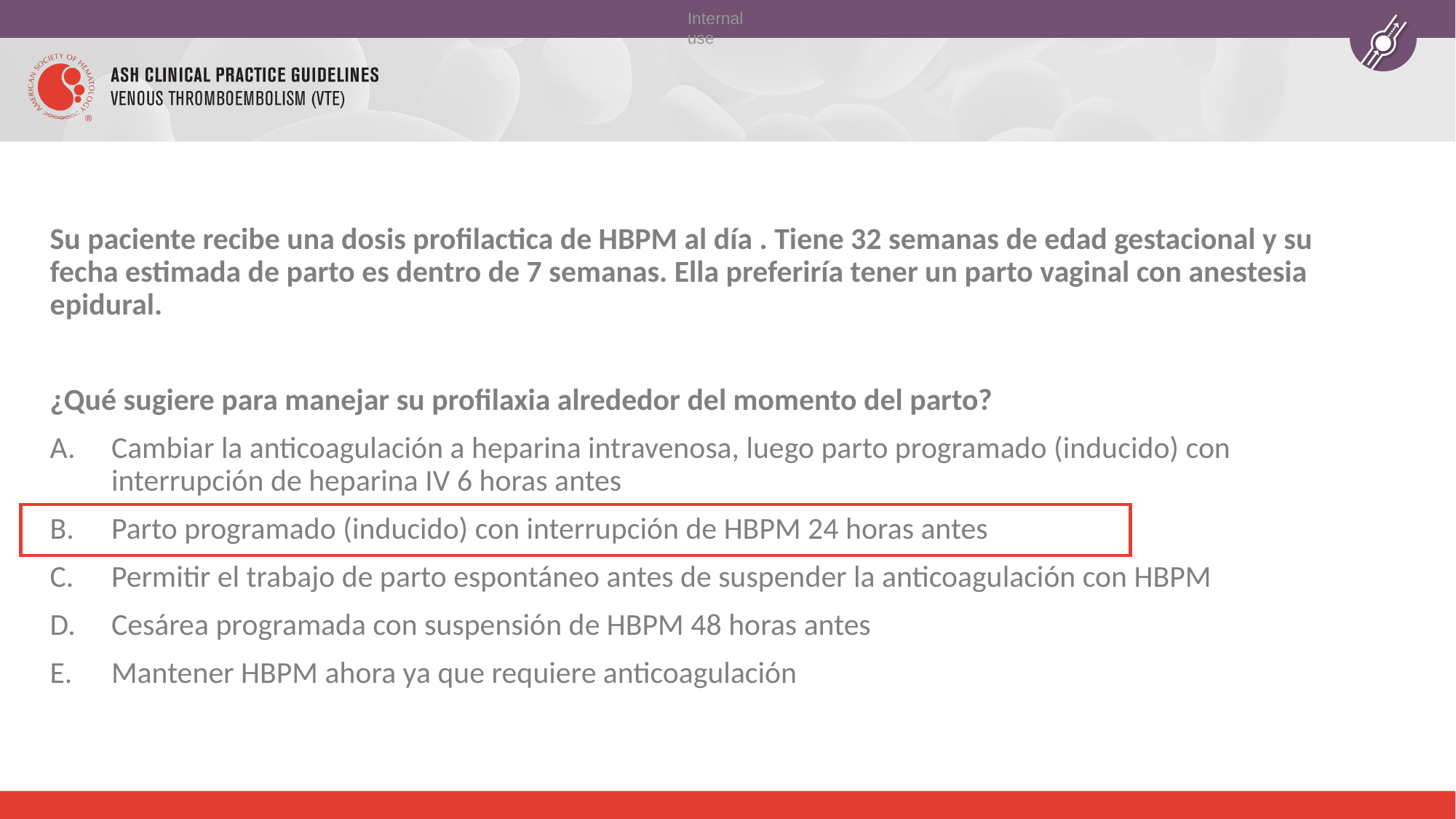

Su paciente recibe una dosis profilactica de HBPM al día . Tiene 32 semanas de edad gestacional y su fecha estimada de parto es dentro de 7 semanas. Ella preferiría tener un parto vaginal con anestesia epidural.

¿Qué sugiere para manejar su profilaxia alrededor del momento del parto?
Cambiar la anticoagulación a heparina intravenosa, luego parto programado (inducido) con interrupción de heparina IV 6 horas antes
Parto programado (inducido) con interrupción de HBPM 24 horas antes
Permitir el trabajo de parto espontáneo antes de suspender la anticoagulación con HBPM
Cesárea programada con suspensión de HBPM 48 horas antes
Mantener HBPM ahora ya que requiere anticoagulación